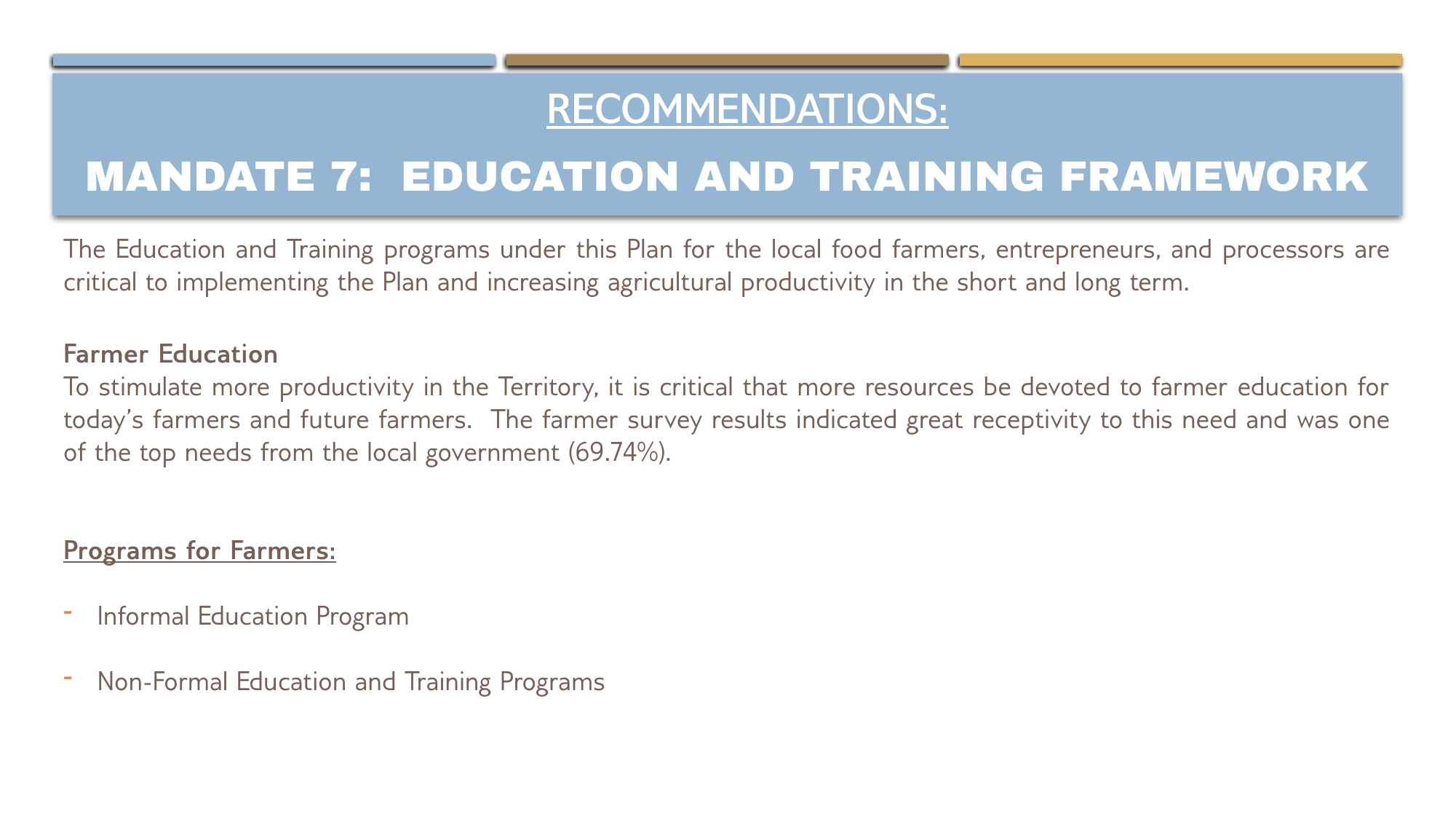

RECOMMENDATIONS:

# Mandate 7:  EDUCATION AND TRAINING FRAMEWORK
The Education and Training programs under this Plan for the local food farmers, entrepreneurs, and processors are critical to implementing the Plan and increasing agricultural productivity in the short and long term.

Farmer Education
To stimulate more productivity in the Territory, it is critical that more resources be devoted to farmer education for today’s farmers and future farmers.  The farmer survey results indicated great receptivity to this need and was one of the top needs from the local government (69.74%).

Programs for Farmers:

Informal Education Program

Non-Formal Education and Training Programs